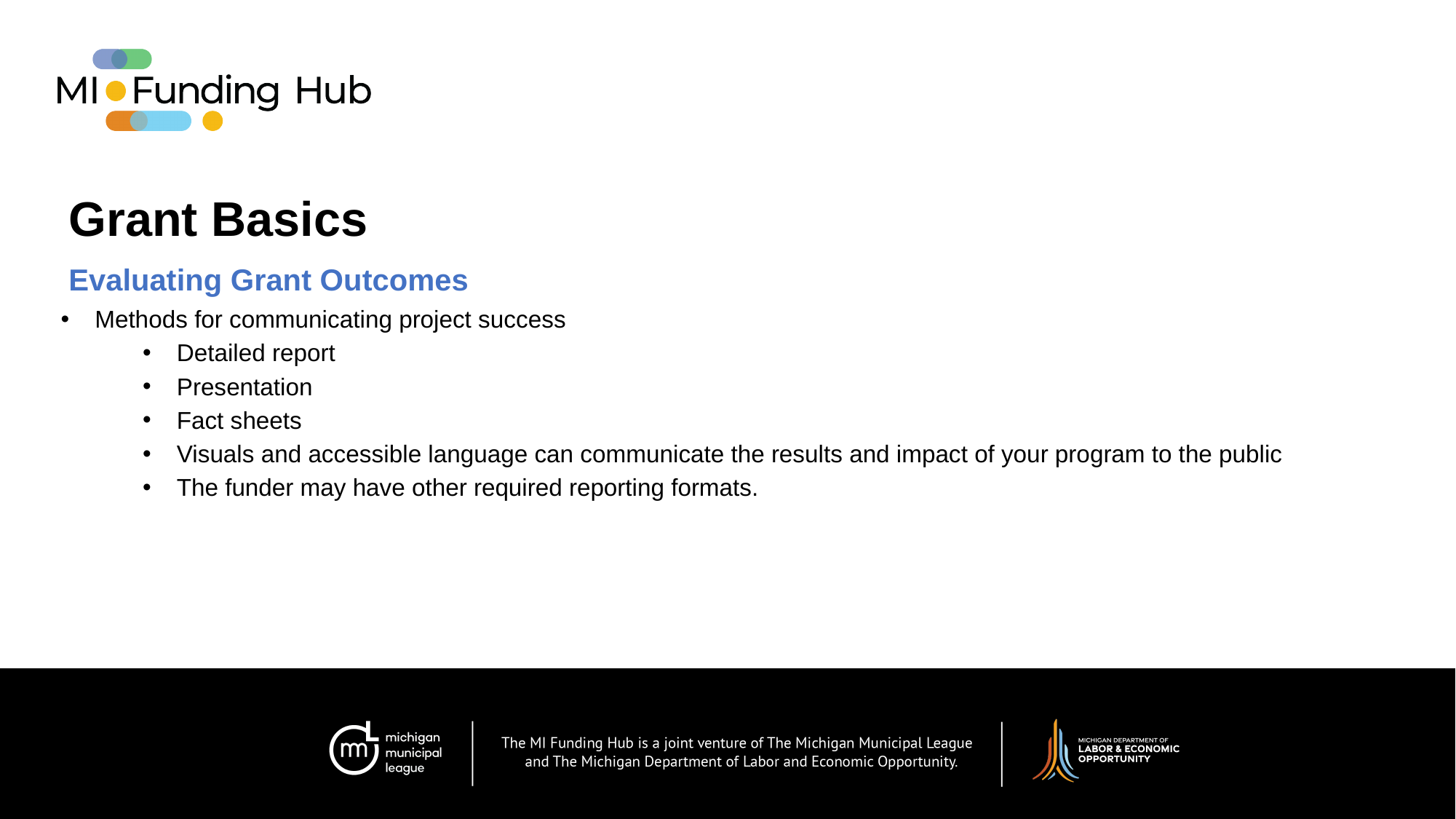

Grant Basics
Evaluating Grant Outcomes
Methods for communicating project success
Detailed report
Presentation
Fact sheets
Visuals and accessible language can communicate the results and impact of your program to the public
The funder may have other required reporting formats.